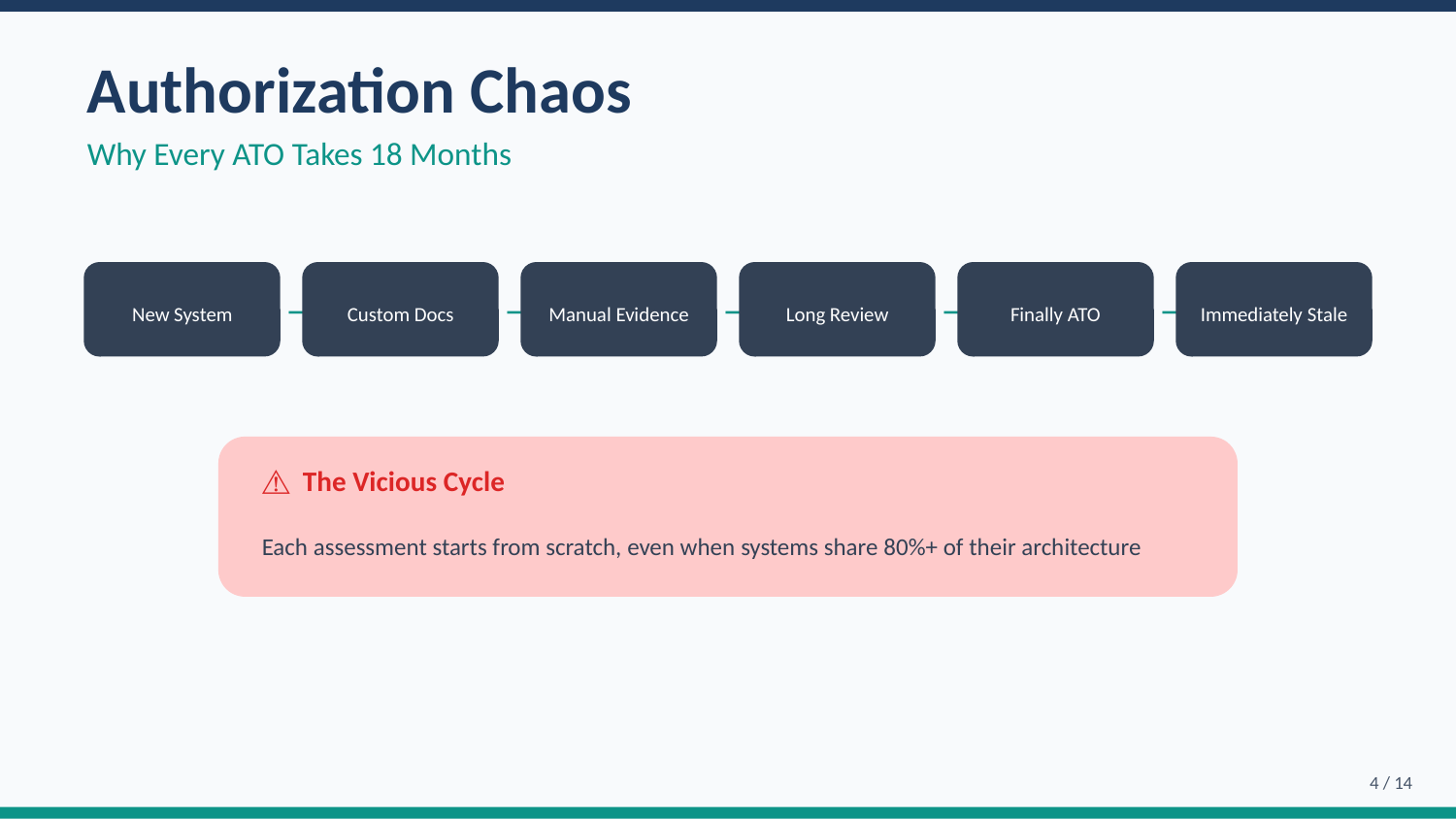

Authorization Chaos
Why Every ATO Takes 18 Months

→
→
→
→
→
New System
Custom Docs
Manual Evidence
Long Review
Finally ATO
Immediately Stale

⚠  The Vicious Cycle
Each assessment starts from scratch, even when systems share 80%+ of their architecture
4 / 14